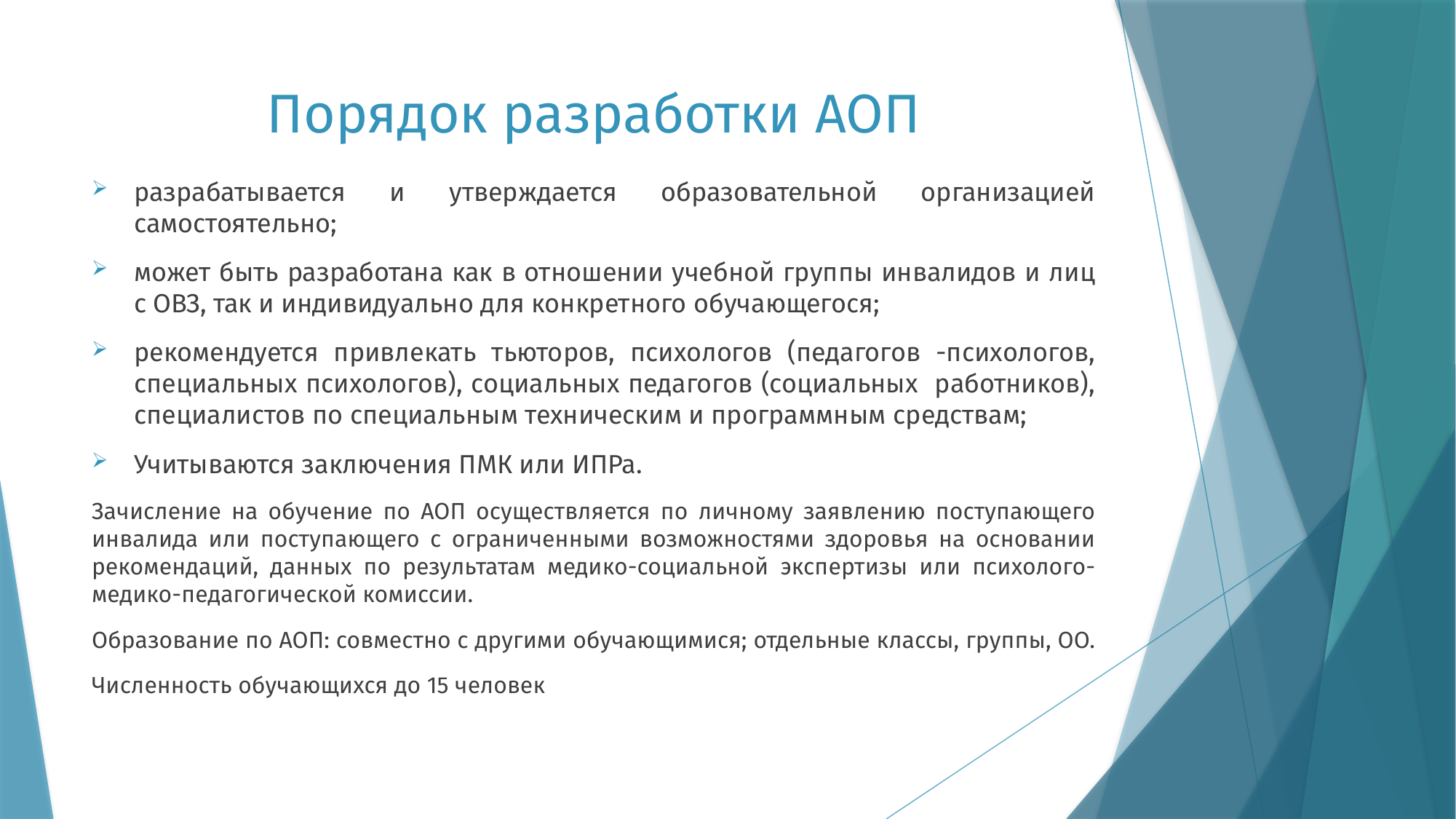

# Порядок разработки АОП
разрабатывается и утверждается образовательной организацией самостоятельно;
может быть разработана как в отношении учебной группы инвалидов и лиц с ОВЗ, так и индивидуально для конкретного обучающегося;
рекомендуется привлекать тьюторов, психологов (педагогов -психологов, специальных психологов), социальных педагогов (социальных  работников), специалистов по специальным техническим и программным средствам;
Учитываются заключения ПМК или ИПРа.
Зачисление на обучение по АОП осуществляется по личному заявлению поступающего инвалида или поступающего с ограниченными возможностями здоровья на основании рекомендаций, данных по результатам медико-социальной экспертизы или психолого-медико-педагогической комиссии.
Образование по АОП: совместно с другими обучающимися; отдельные классы, группы, ОО.
Численность обучающихся до 15 человек